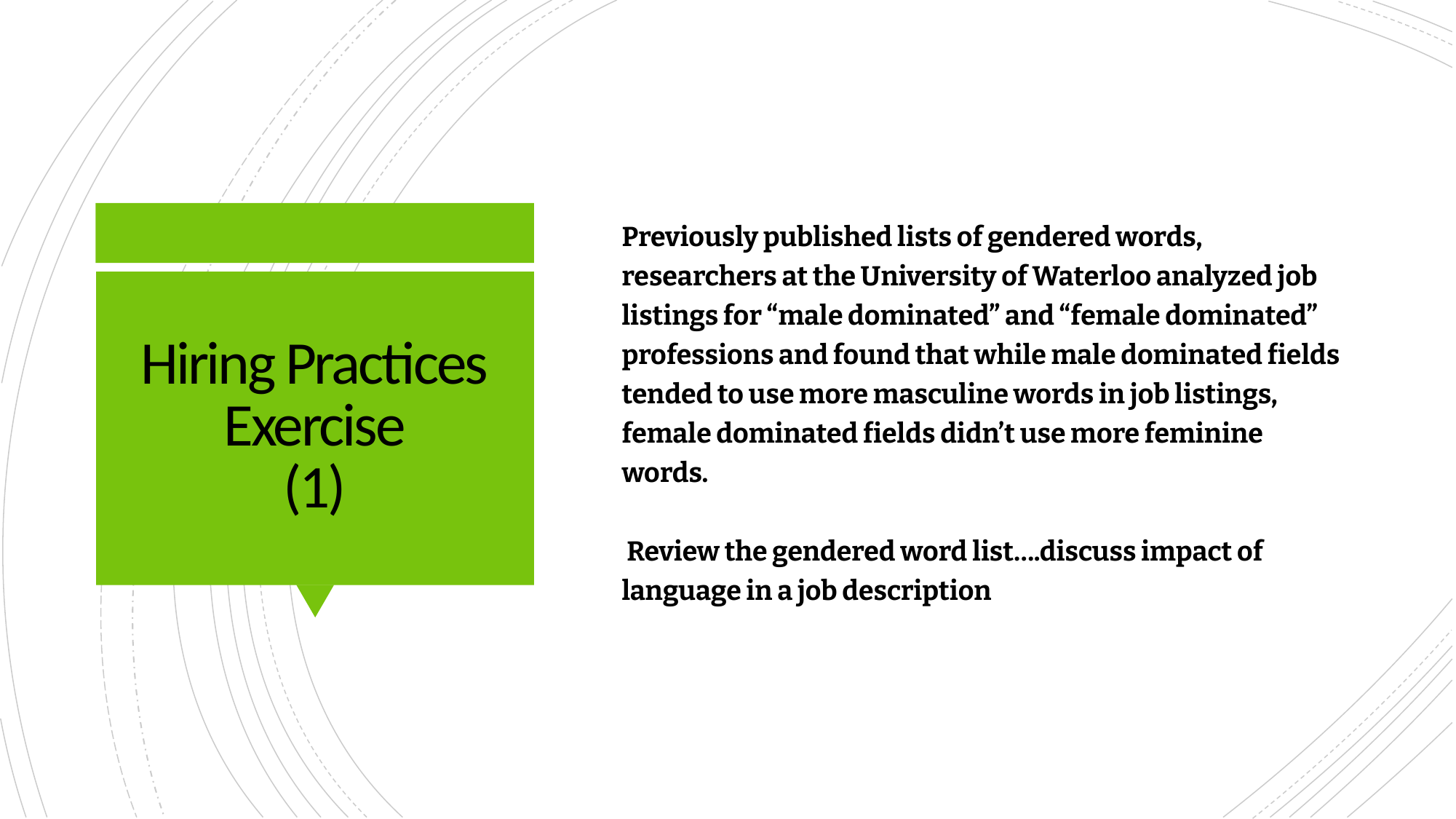

Previously published lists of gendered words, researchers at the University of Waterloo analyzed job listings for “male dominated” and “female dominated” professions and found that while male dominated fields tended to use more masculine words in job listings, female dominated fields didn’t use more feminine words.

 Review the gendered word list….discuss impact of language in a job description
# Hiring Practices Exercise (1)